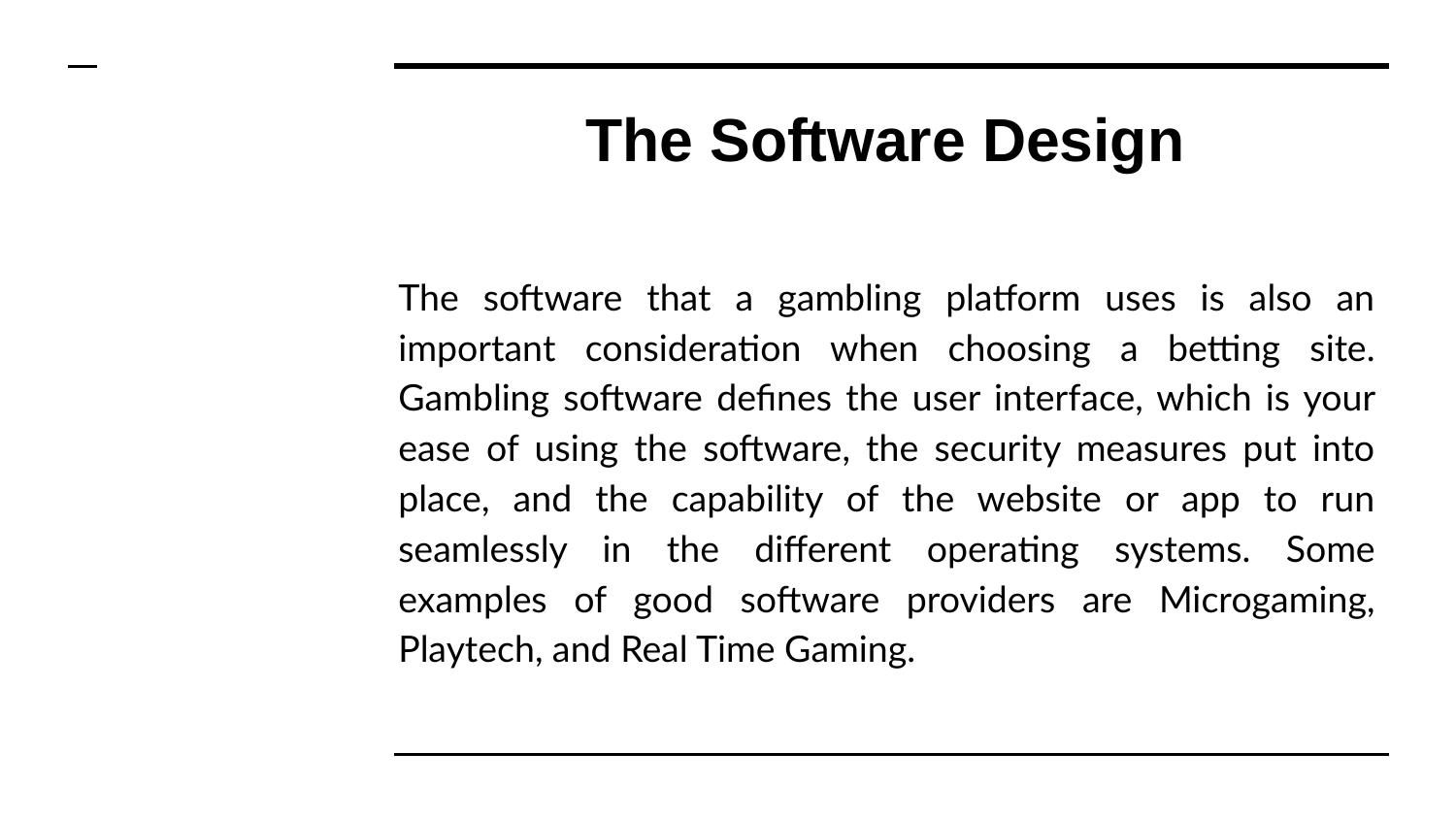

# The Software Design
The software that a gambling platform uses is also an important consideration when choosing a betting site. Gambling software defines the user interface, which is your ease of using the software, the security measures put into place, and the capability of the website or app to run seamlessly in the different operating systems. Some examples of good software providers are Microgaming, Playtech, and Real Time Gaming.